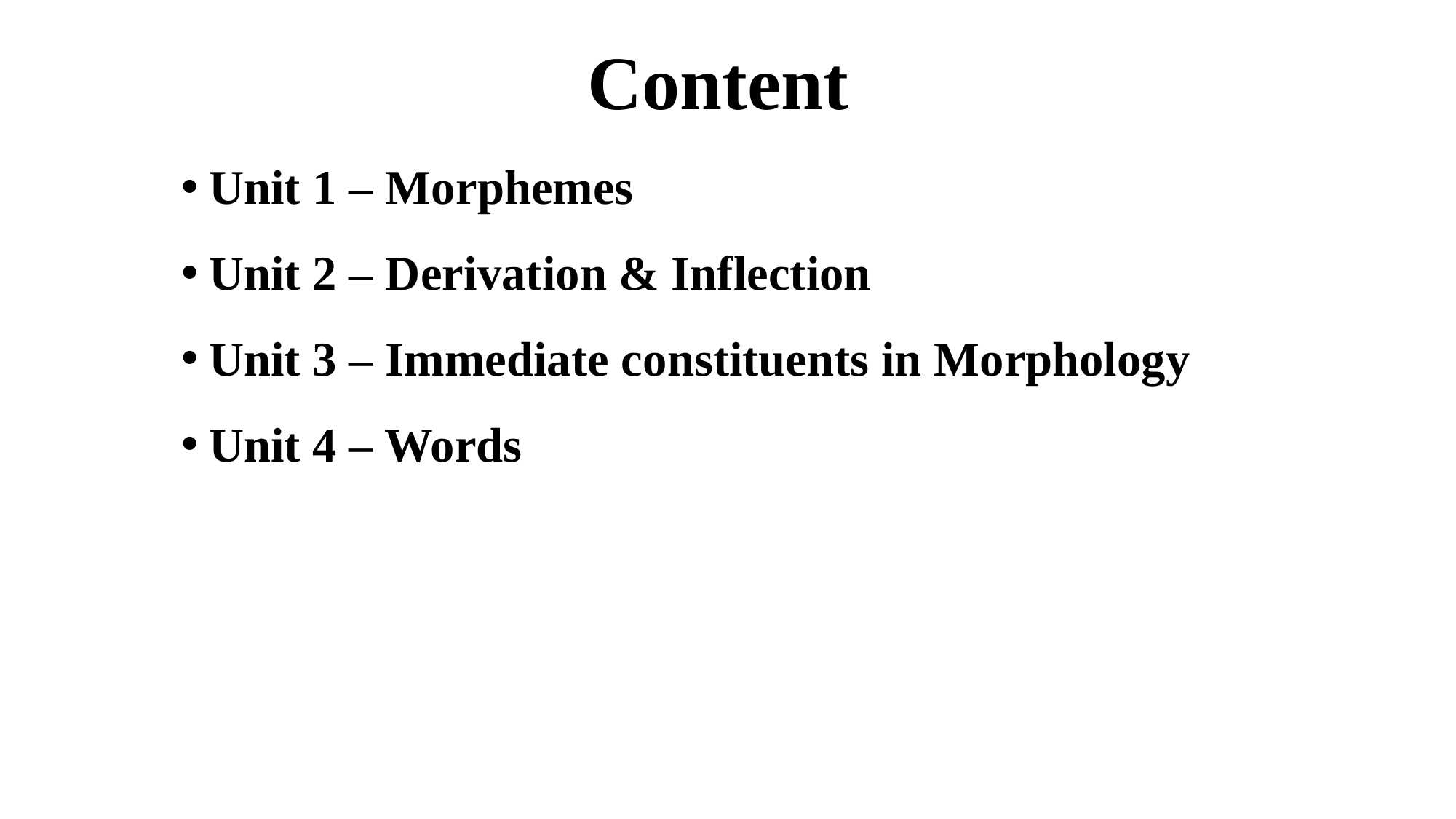

# Content
Unit 1 – Morphemes
Unit 2 – Derivation & Inflection
Unit 3 – Immediate constituents in Morphology
Unit 4 – Words